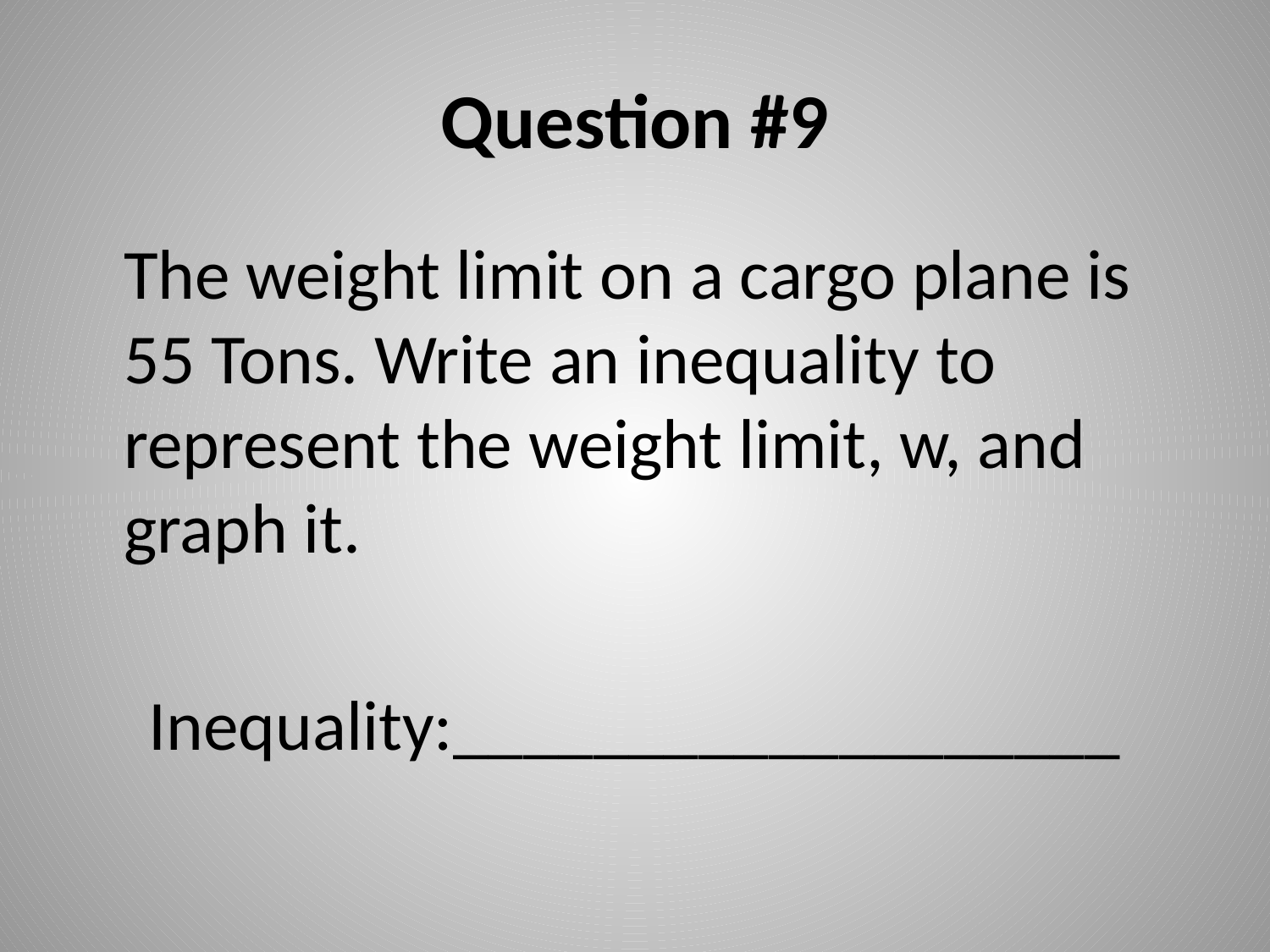

# Question #9
	The weight limit on a cargo plane is 55 Tons. Write an inequality to represent the weight limit, w, and graph it.

Inequality:___________________